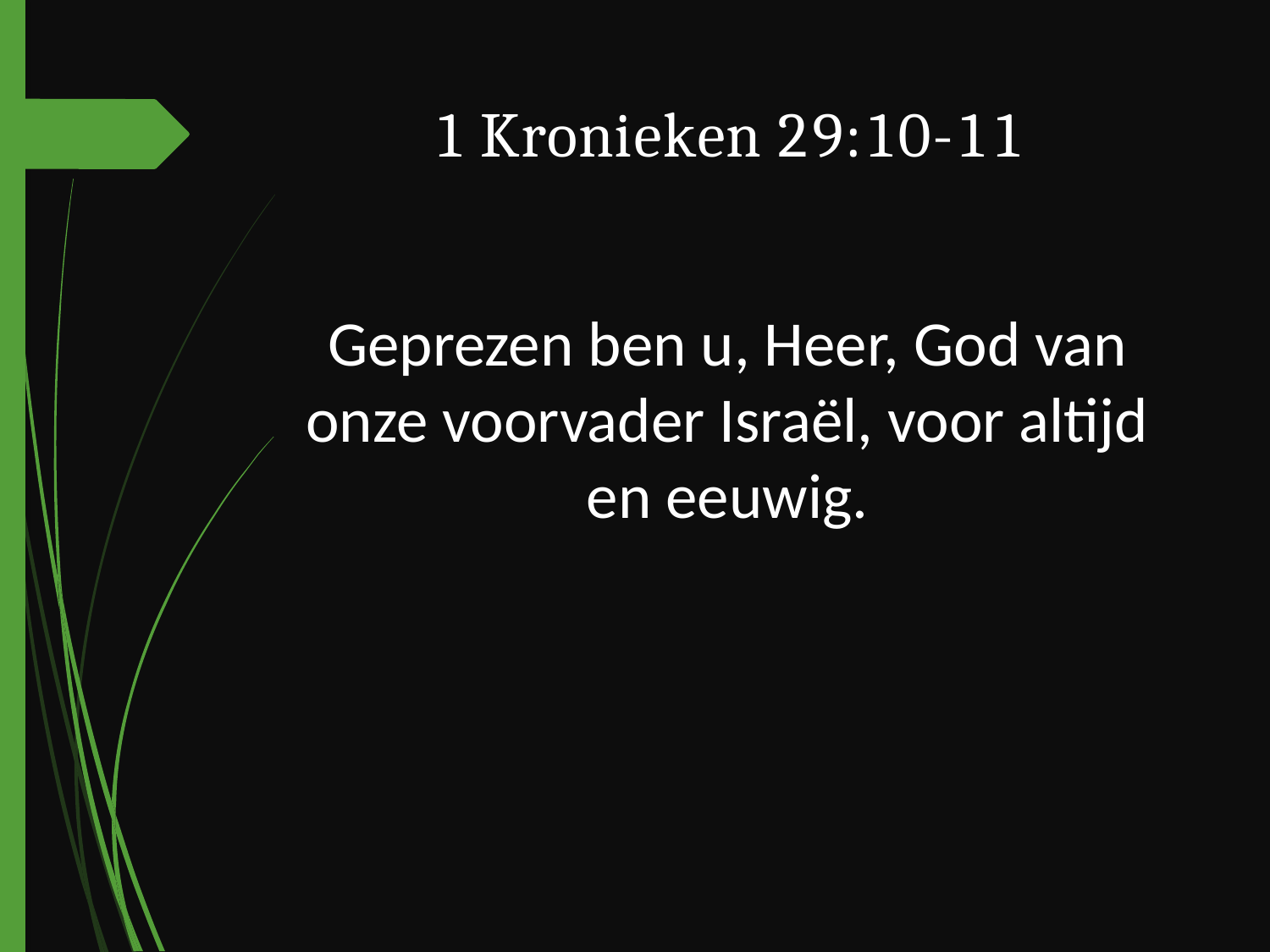

# 1 Kronieken 29:10-11
Geprezen ben u, Heer, God van onze voorvader Israël, voor altijd en eeuwig.